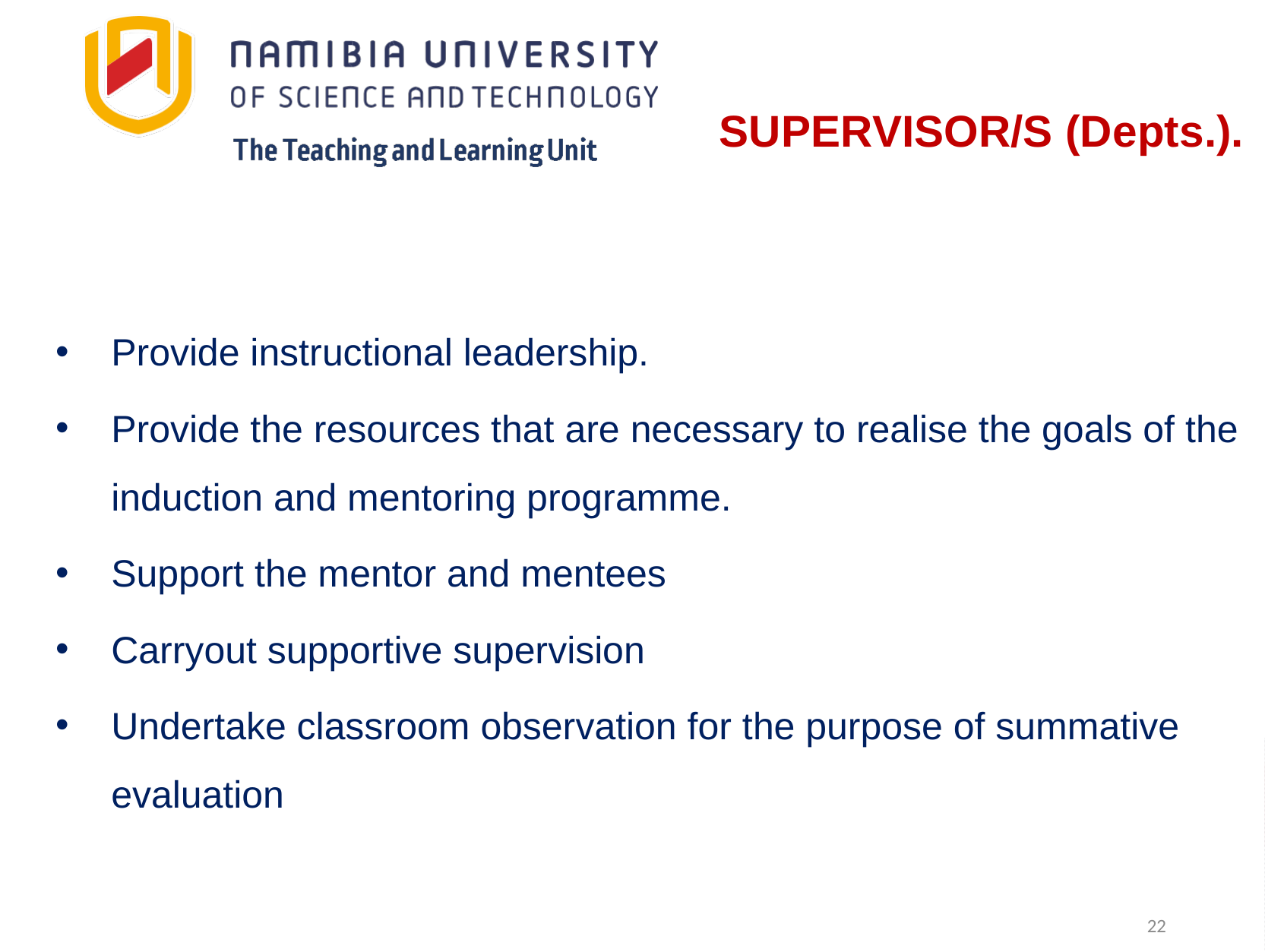

# SUPERVISOR/S (Depts.).

Provide instructional leadership.
Provide the resources that are necessary to realise the goals of the induction and mentoring programme.
Support the mentor and mentees
Carryout supportive supervision
Undertake classroom observation for the purpose of summative evaluation
22